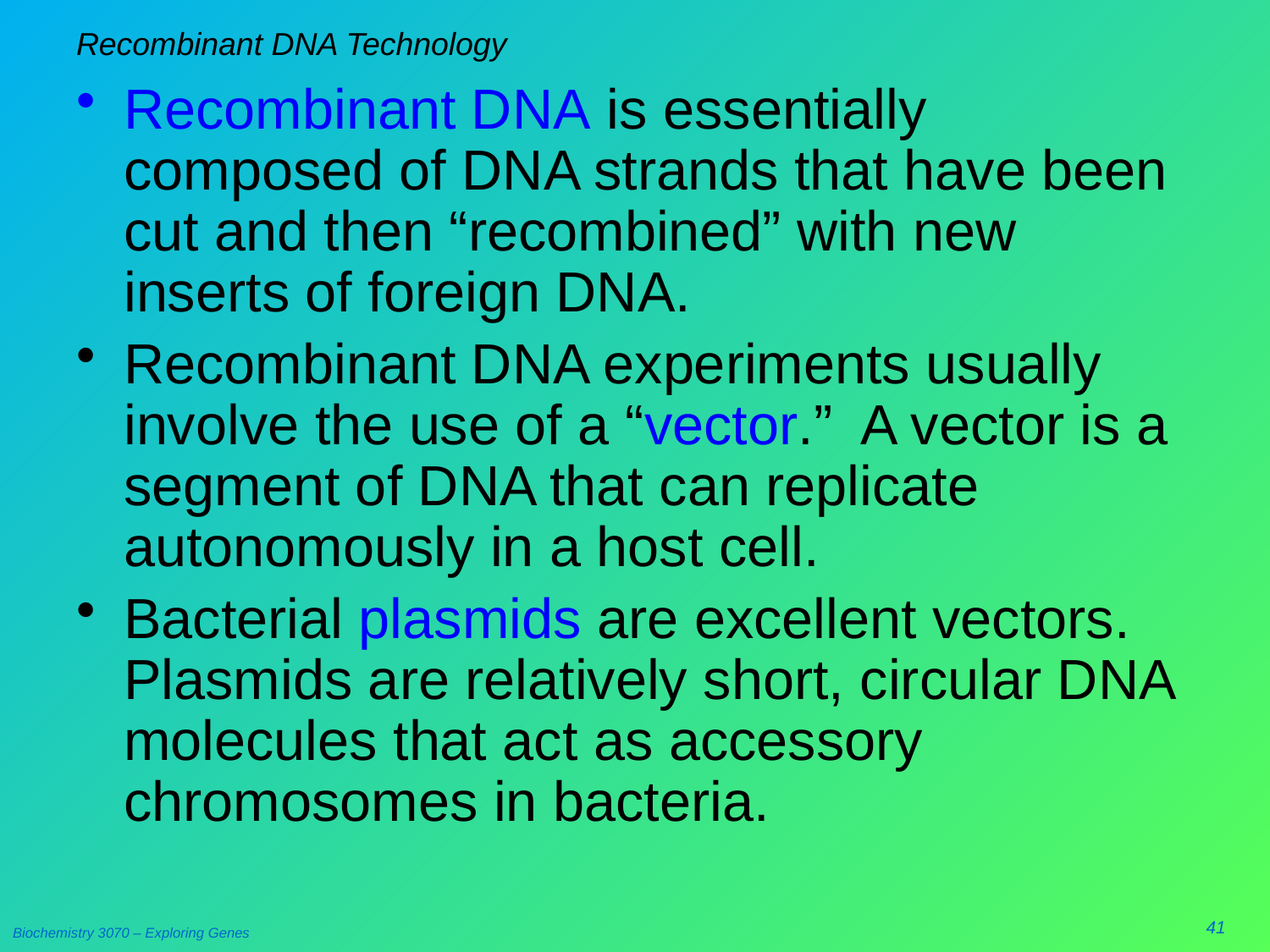

# Recombinant DNA Technology
Recombinant DNA is essentially composed of DNA strands that have been cut and then “recombined” with new inserts of foreign DNA.
Recombinant DNA experiments usually involve the use of a “vector.”  A vector is a segment of DNA that can replicate autonomously in a host cell.
Bacterial plasmids are excellent vectors.  Plasmids are relatively short, circular DNA molecules that act as accessory chromosomes in bacteria.
41
Biochemistry 3070 – Exploring Genes